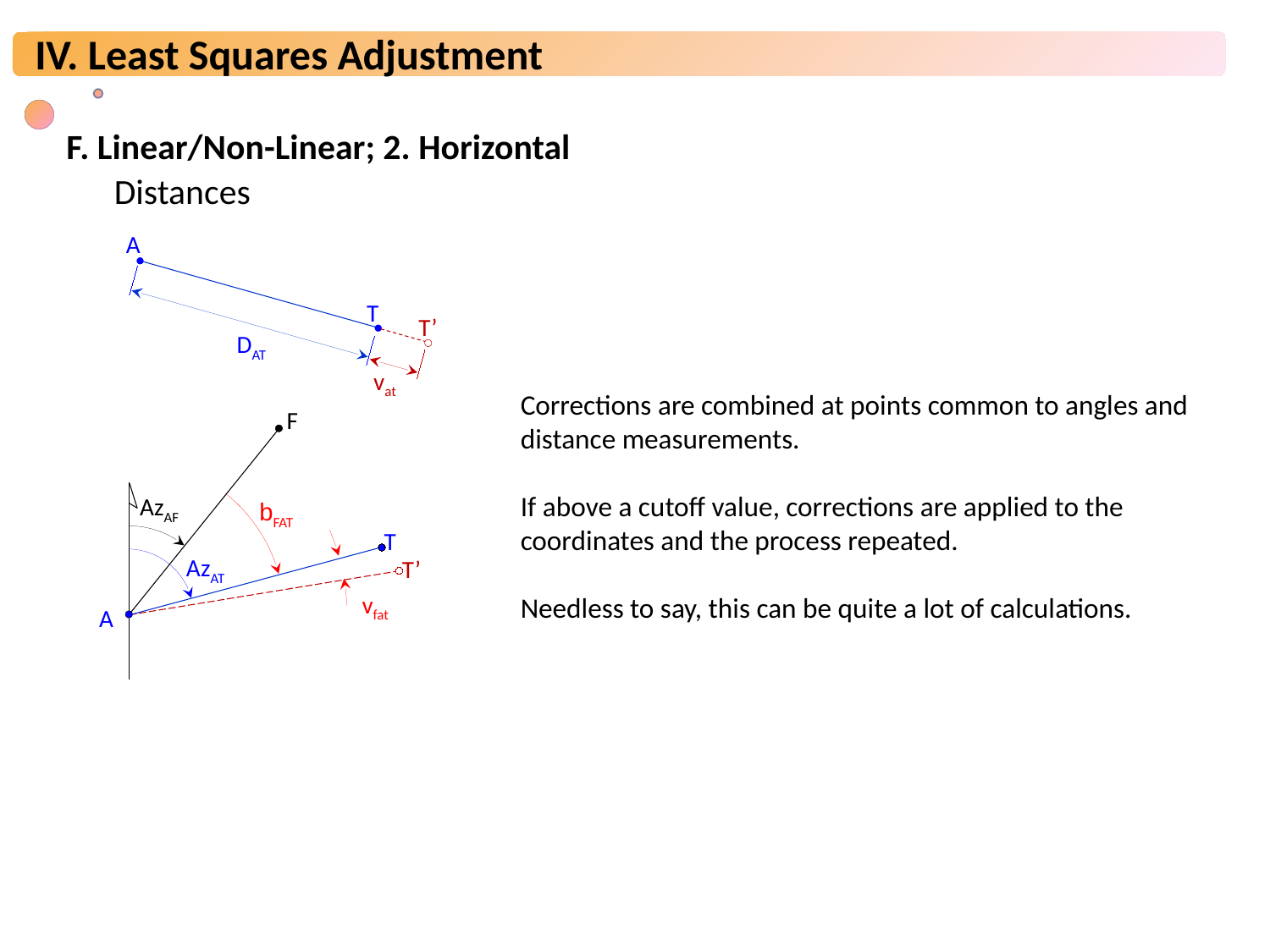

F. Linear/Non-Linear; 2. Horizontal
Distances
A

T
DAT

vat
T’
Corrections are combined at points common to angles and distance measurements.

If above a cutoff value, corrections are applied to the coordinates and the process repeated.

Needless to say, this can be quite a lot of calculations.

F
AzAF
bFAT

AzAT
T’

vfat
A

T